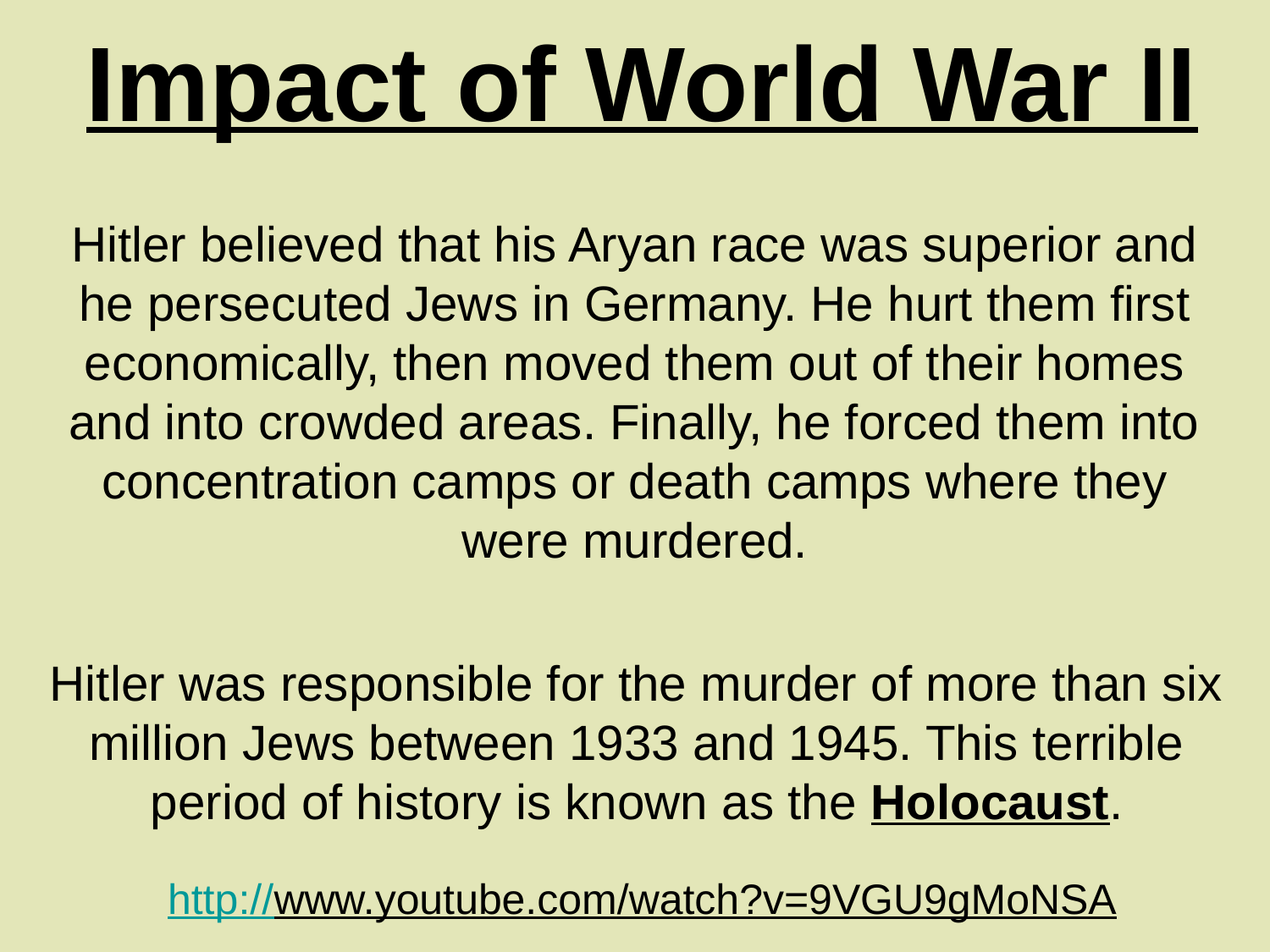

# Impact of World War II
Hitler believed that his Aryan race was superior and he persecuted Jews in Germany. He hurt them first economically, then moved them out of their homes and into crowded areas. Finally, he forced them into concentration camps or death camps where they were murdered.
Hitler was responsible for the murder of more than six million Jews between 1933 and 1945. This terrible period of history is known as the Holocaust.
http://www.youtube.com/watch?v=9VGU9gMoNSA